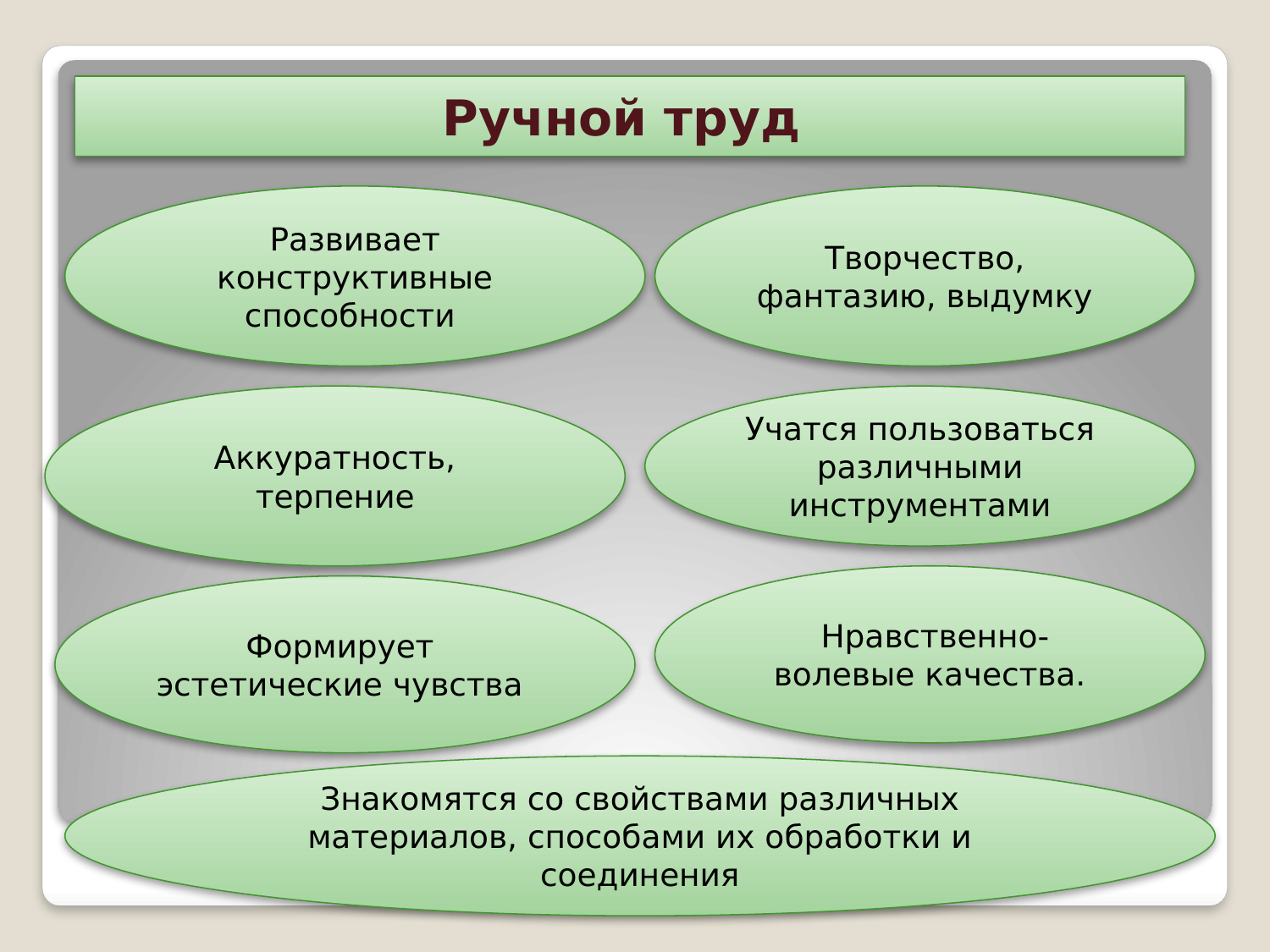

Ручной труд
Развивает конструктивные способности
Творчество, фантазию, выдумку
Аккуратность,
 терпение
Учатся пользоваться различными инструментами
 Нравственно-волевые качества.
Формирует  эстетические чувства
Знакомятся со свойствами различных материалов, способами их обработки и соединения